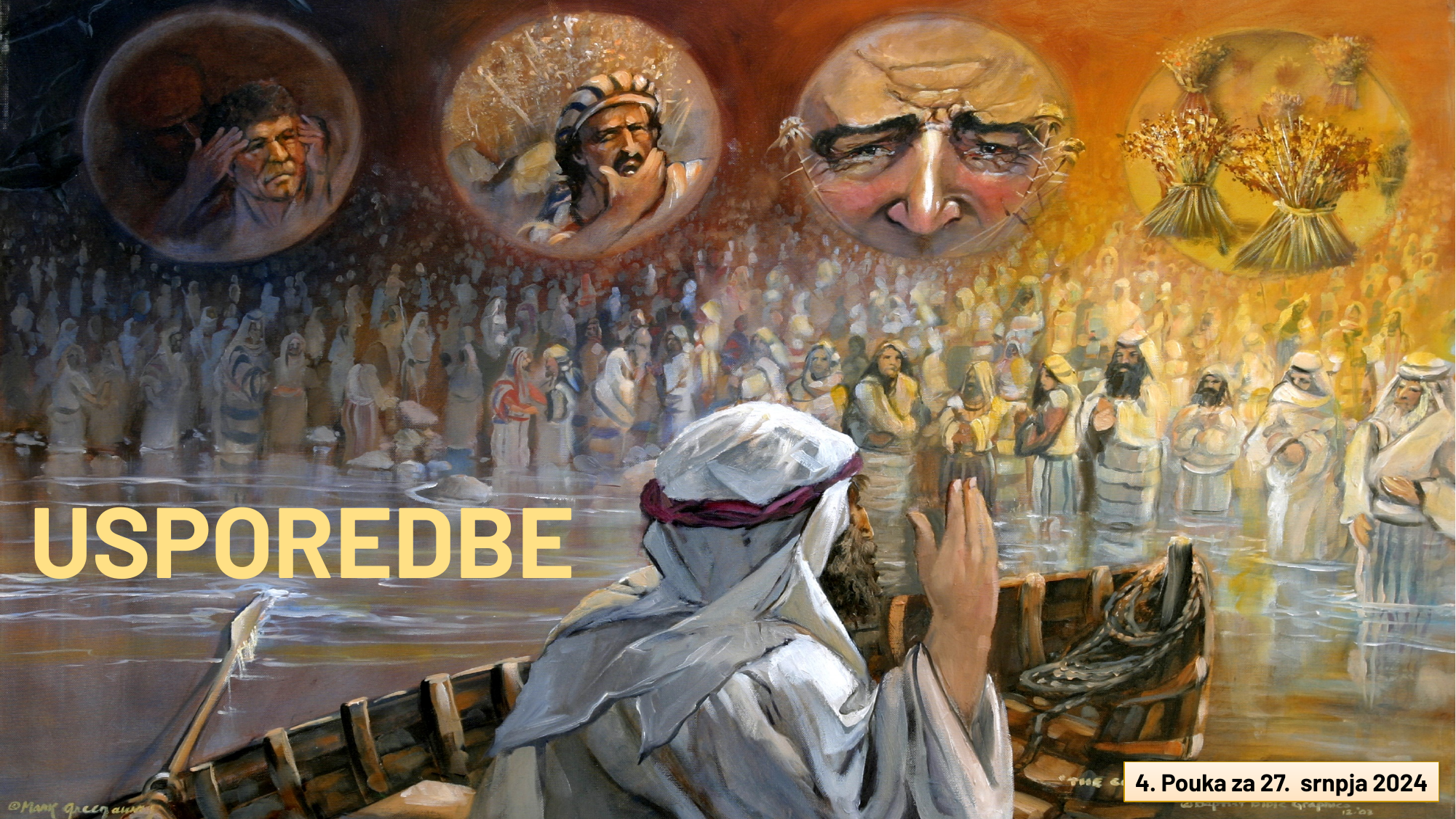

USPOREDBE
4. Pouka za 27.  srnpja 2024